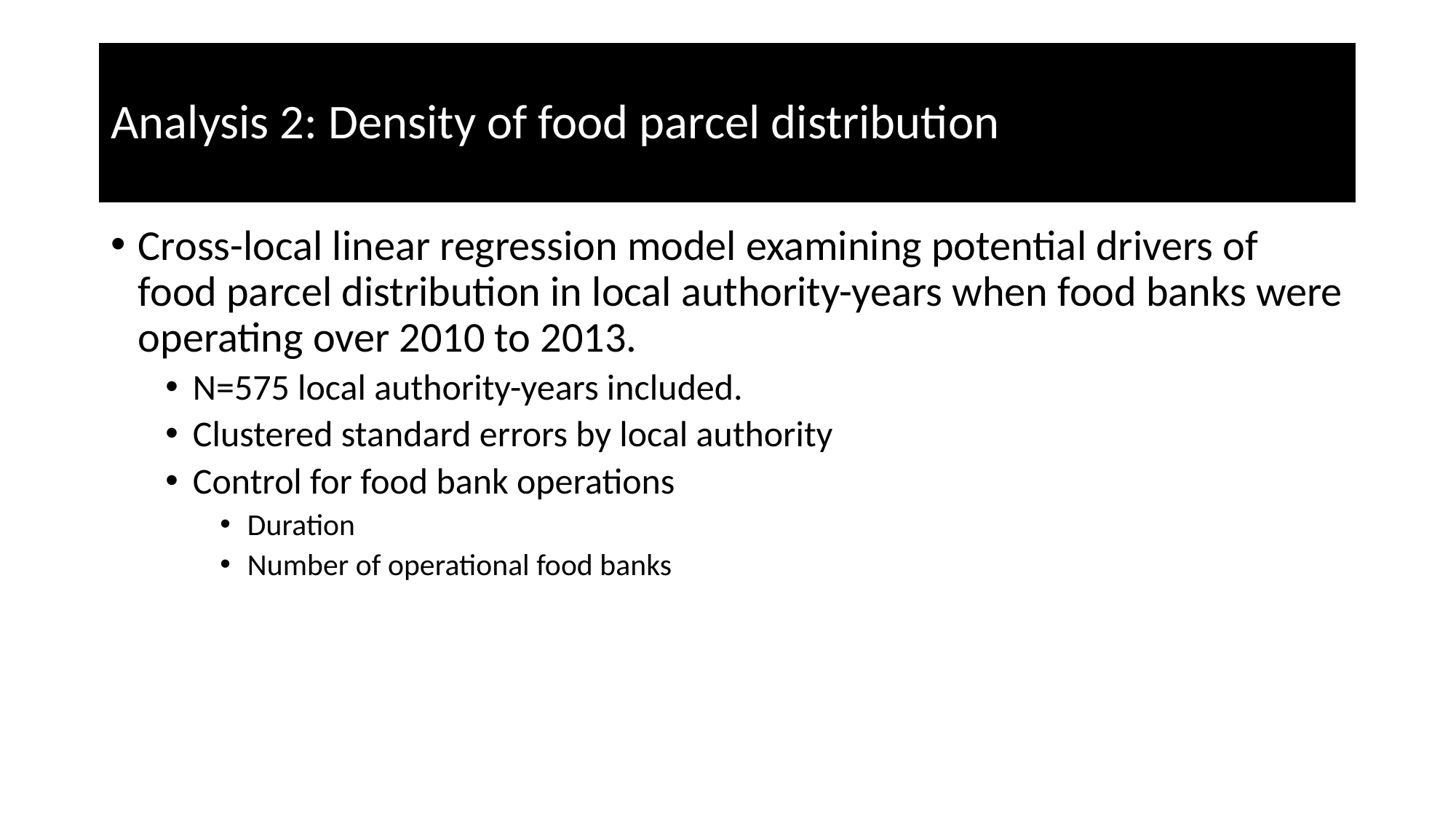

# Analysis 2: Density of food parcel distribution
Cross-local linear regression model examining potential drivers of food parcel distribution in local authority-years when food banks were operating over 2010 to 2013.
N=575 local authority-years included.
Clustered standard errors by local authority
Control for food bank operations
Duration
Number of operational food banks